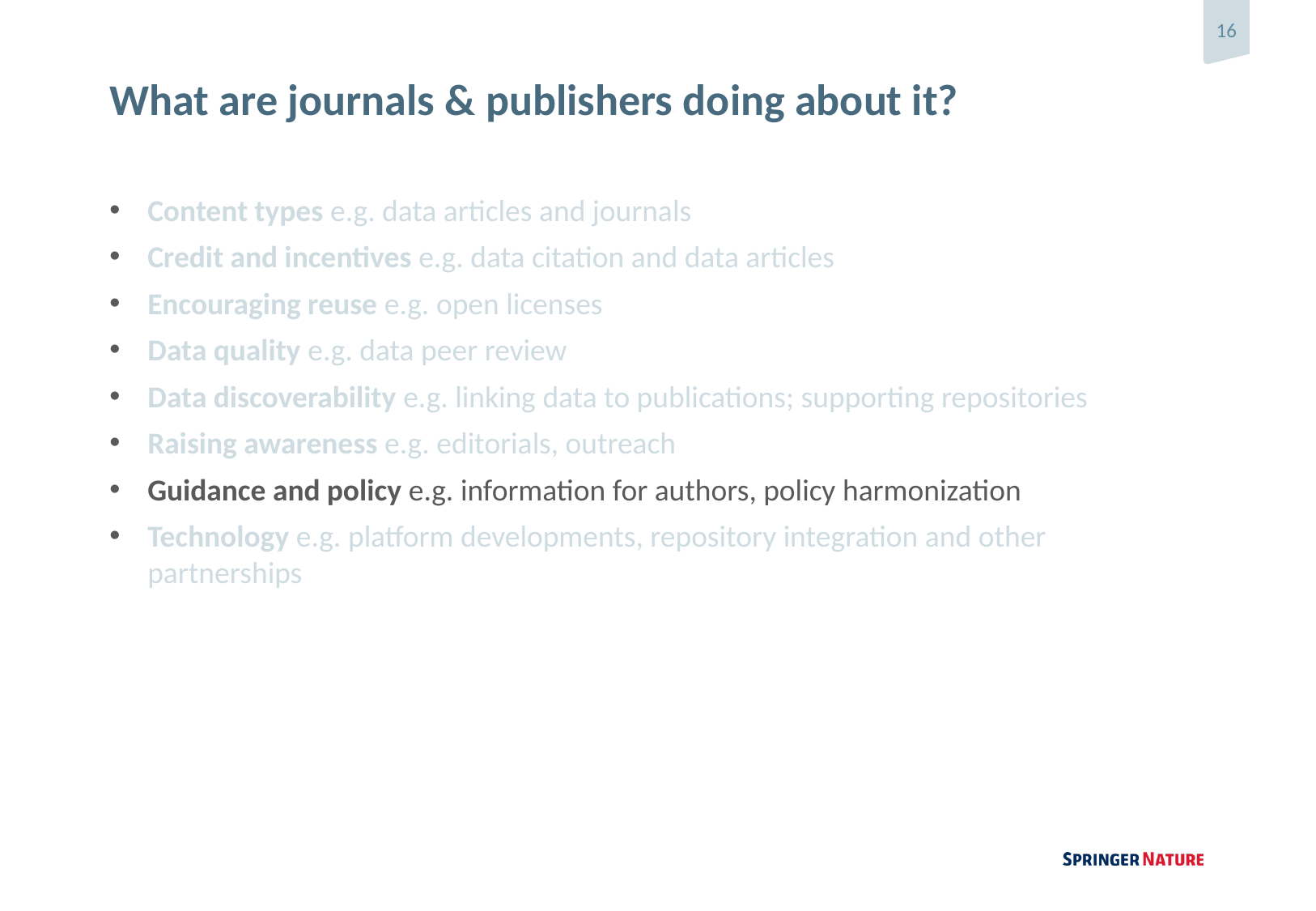

# What are journals & publishers doing about it?
Content types e.g. data articles and journals
Credit and incentives e.g. data citation and data articles
Encouraging reuse e.g. open licenses
Data quality e.g. data peer review
Data discoverability e.g. linking data to publications; supporting repositories
Raising awareness e.g. editorials, outreach
Guidance and policy e.g. information for authors, policy harmonization
Technology e.g. platform developments, repository integration and other partnerships